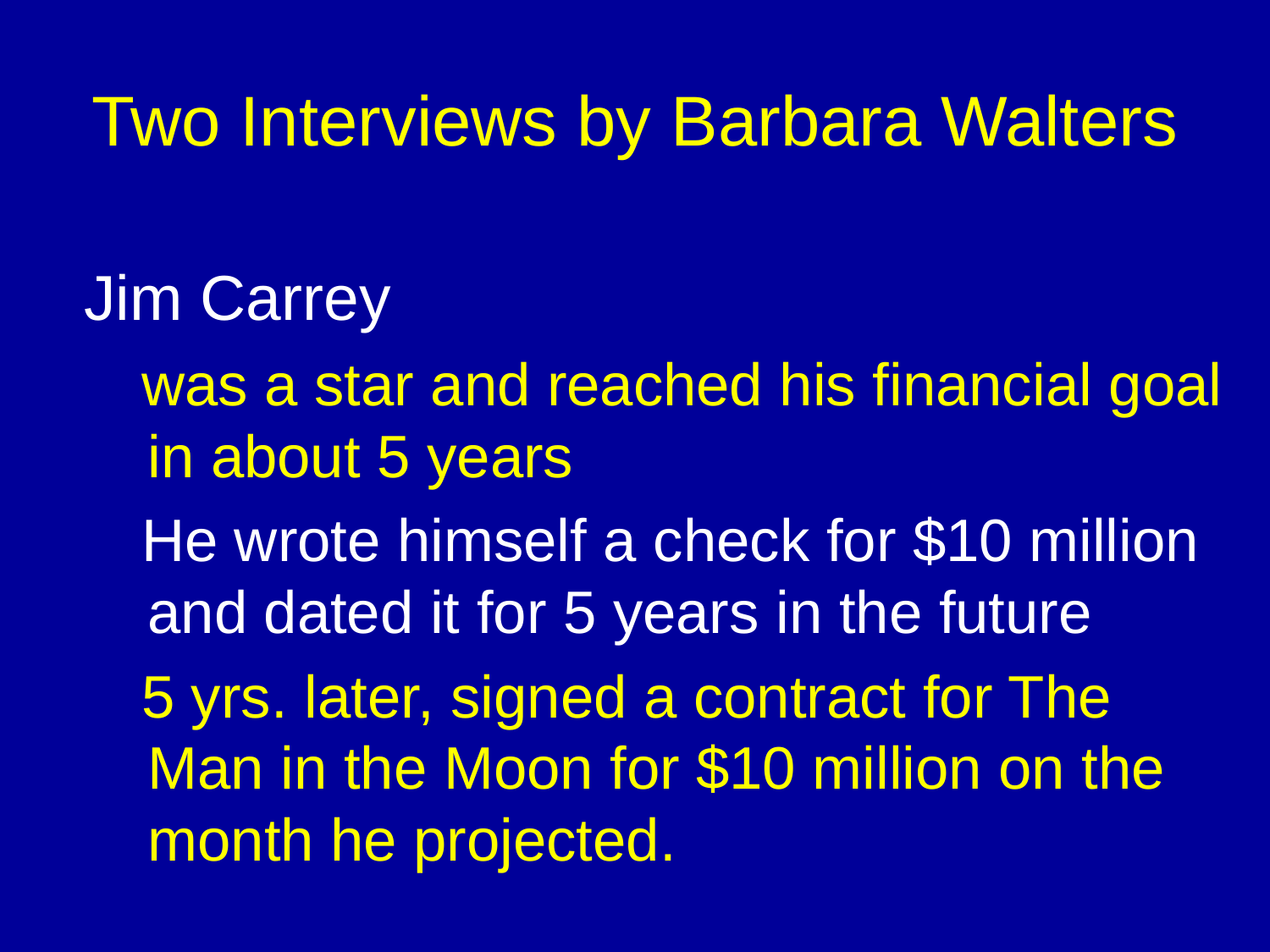

# Two Interviews by Barbara Walters
  Jim Carrey
  was a star and reached his financial goal in about 5 years
  He wrote himself a check for $10 million and dated it for 5 years in the future
  5 yrs. later, signed a contract for The Man in the Moon for $10 million on the month he projected.